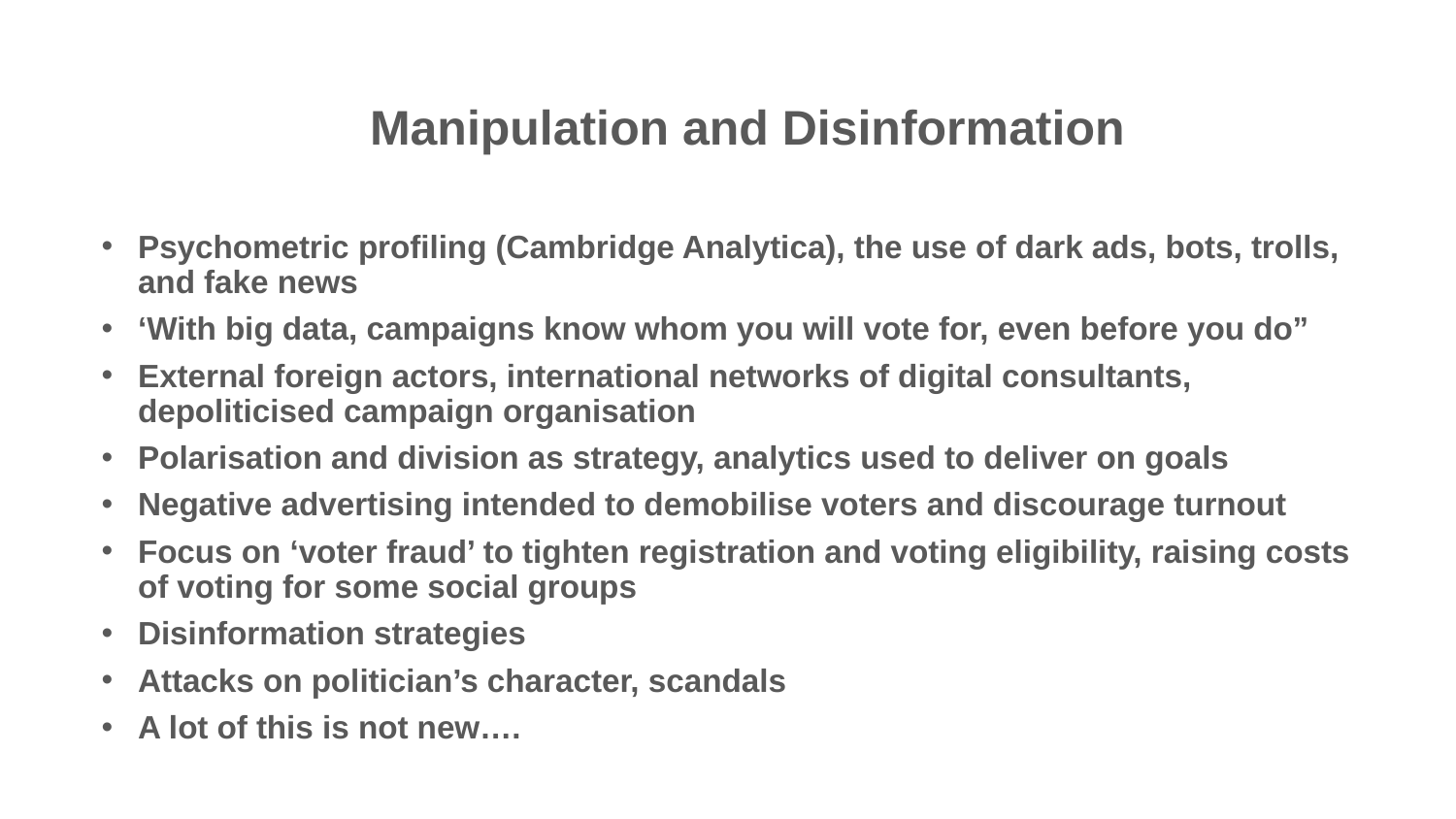

# Manipulation and Disinformation
Psychometric profiling (Cambridge Analytica), the use of dark ads, bots, trolls, and fake news
‘With big data, campaigns know whom you will vote for, even before you do”
External foreign actors, international networks of digital consultants, depoliticised campaign organisation
Polarisation and division as strategy, analytics used to deliver on goals
Negative advertising intended to demobilise voters and discourage turnout
Focus on ‘voter fraud’ to tighten registration and voting eligibility, raising costs of voting for some social groups
Disinformation strategies
Attacks on politician’s character, scandals
A lot of this is not new….